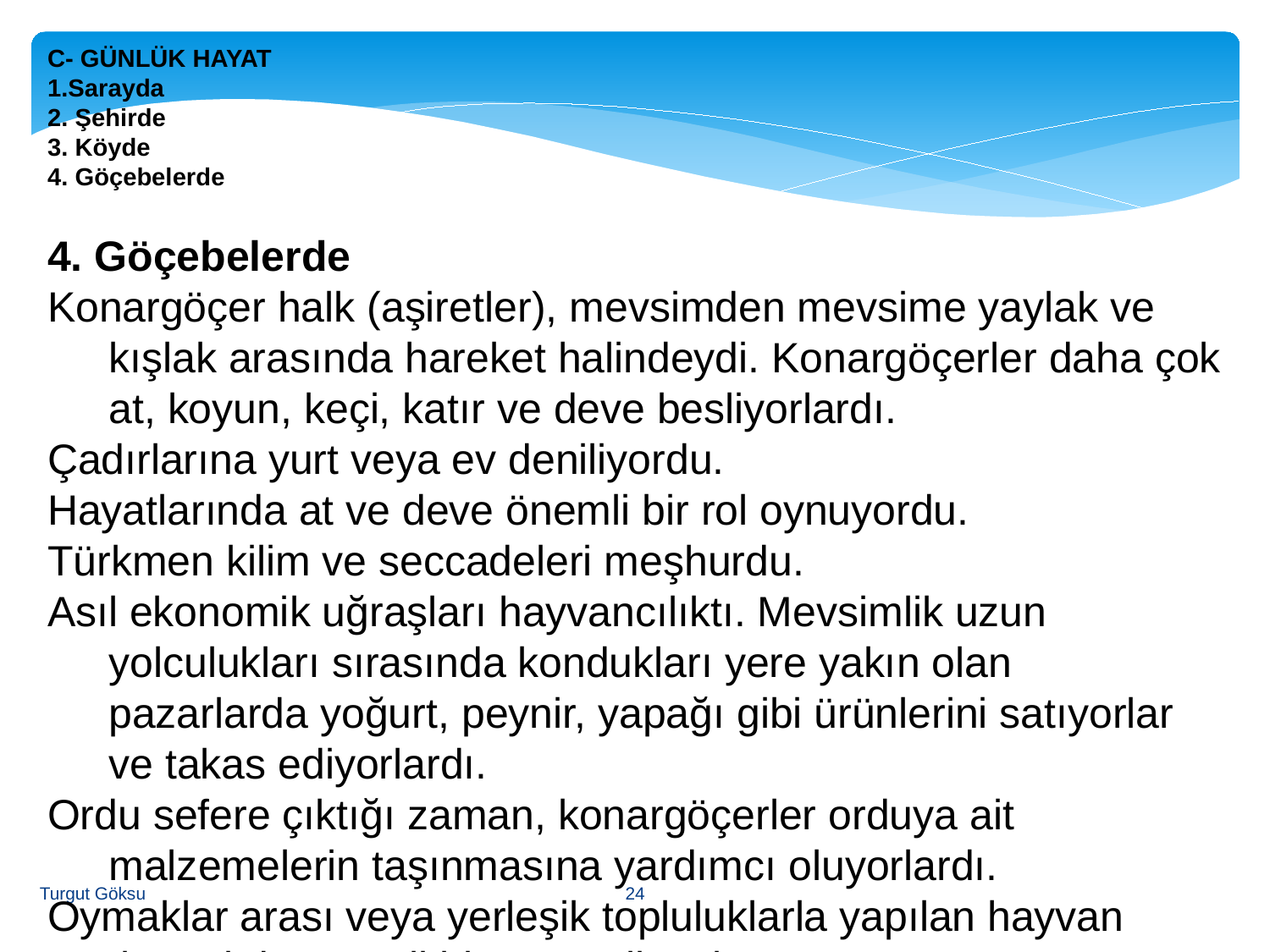

C- GÜNLÜK HAYAT
1.Sarayda
2. Şehirde
3. Köyde
4. Göçebelerde

4. Göçebelerde
Konargöçer halk (aşiretler), mevsimden mevsime yaylak ve kışlak arasında hareket halindeydi. Konargöçerler daha çok at, koyun, keçi, katır ve deve besliyorlardı.
Çadırlarına yurt veya ev deniliyordu.
Hayatlarında at ve deve önemli bir rol oynuyordu.
Türkmen kilim ve seccadeleri meşhurdu.
Asıl ekonomik uğraşları hayvancılıktı. Mevsimlik uzun yolculukları sırasında kondukları yere yakın olan pazarlarda yoğurt, peynir, yapağı gibi ürünlerini satıyorlar ve takas ediyorlardı.
Ordu sefere çıktığı zaman, konargöçerler orduya ait malzemelerin taşınmasına yardımcı oluyorlardı.
Oymaklar arası veya yerleşik topluluklarla yapılan hayvan ticareti de önemli bir meşguliyetti.
24
Turgut Göksu